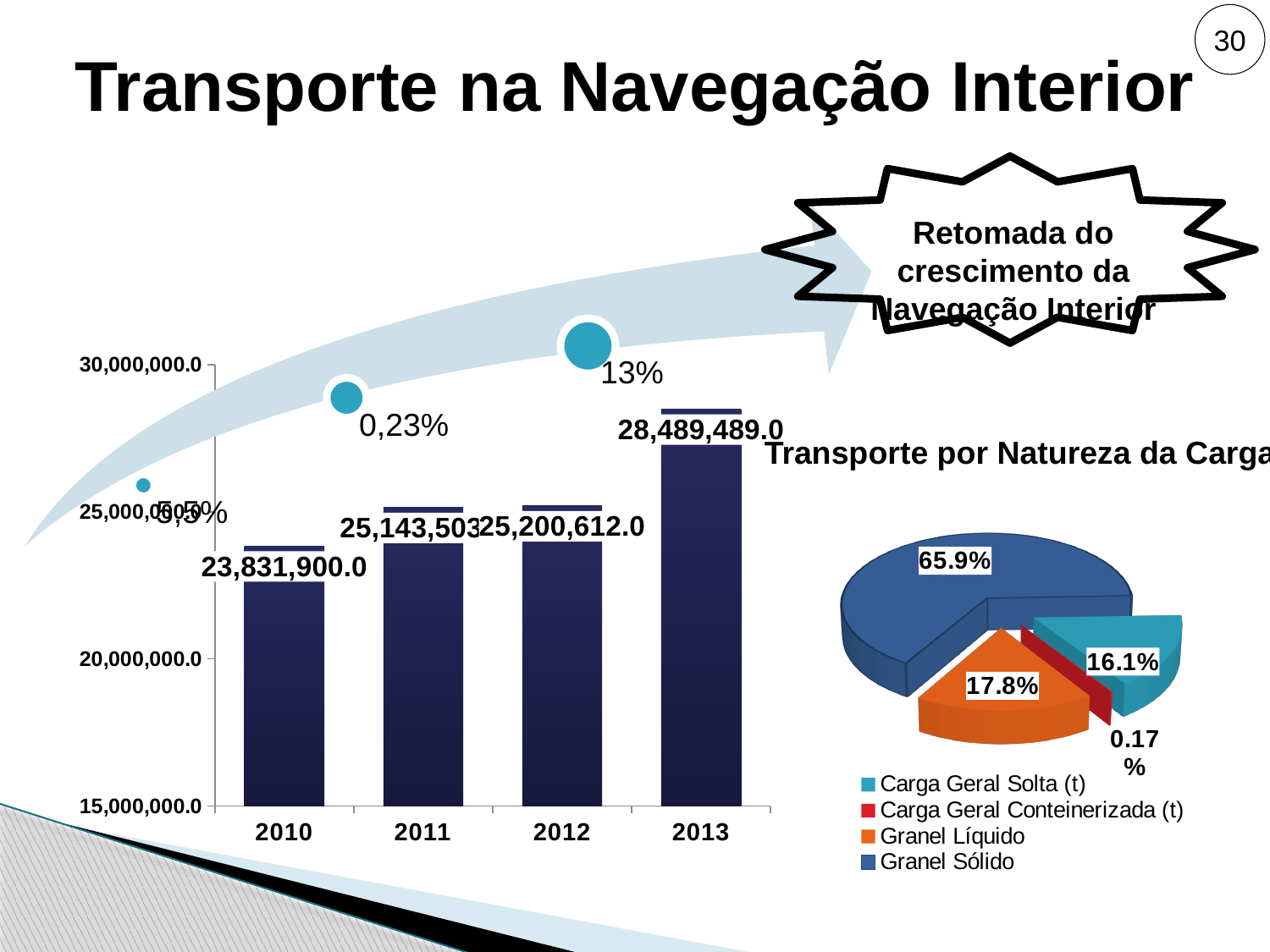

Transporte na Navegação Interior
30

5,5%
0,23%
13%
Retomada do crescimento da Navegação Interior

### Chart

| Category | NAVEGAÇÃO INTERIOR |
|---|---|
| 2010 | 23831900.0 |
| 2011 | 25143503.0 |
| 2012 | 25200612.0 |
| 2013 | 28489489.0 |

[unsupported chart]

Transporte por Natureza da Carga